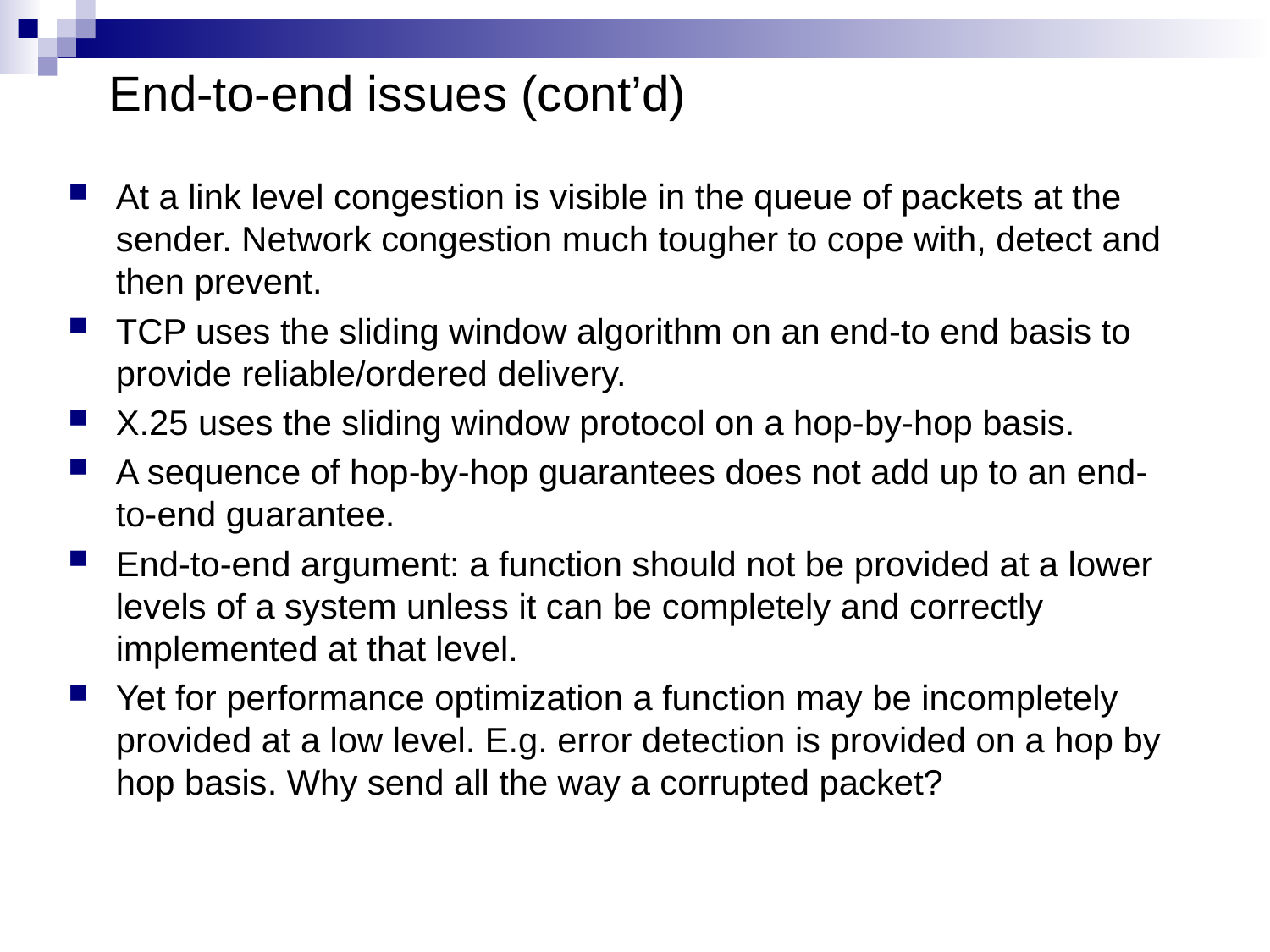

# End-to-end issues (cont’d)
At a link level congestion is visible in the queue of packets at the sender. Network congestion much tougher to cope with, detect and then prevent.
TCP uses the sliding window algorithm on an end-to end basis to provide reliable/ordered delivery.
X.25 uses the sliding window protocol on a hop-by-hop basis.
A sequence of hop-by-hop guarantees does not add up to an end-to-end guarantee.
End-to-end argument: a function should not be provided at a lower levels of a system unless it can be completely and correctly implemented at that level.
Yet for performance optimization a function may be incompletely provided at a low level. E.g. error detection is provided on a hop by hop basis. Why send all the way a corrupted packet?